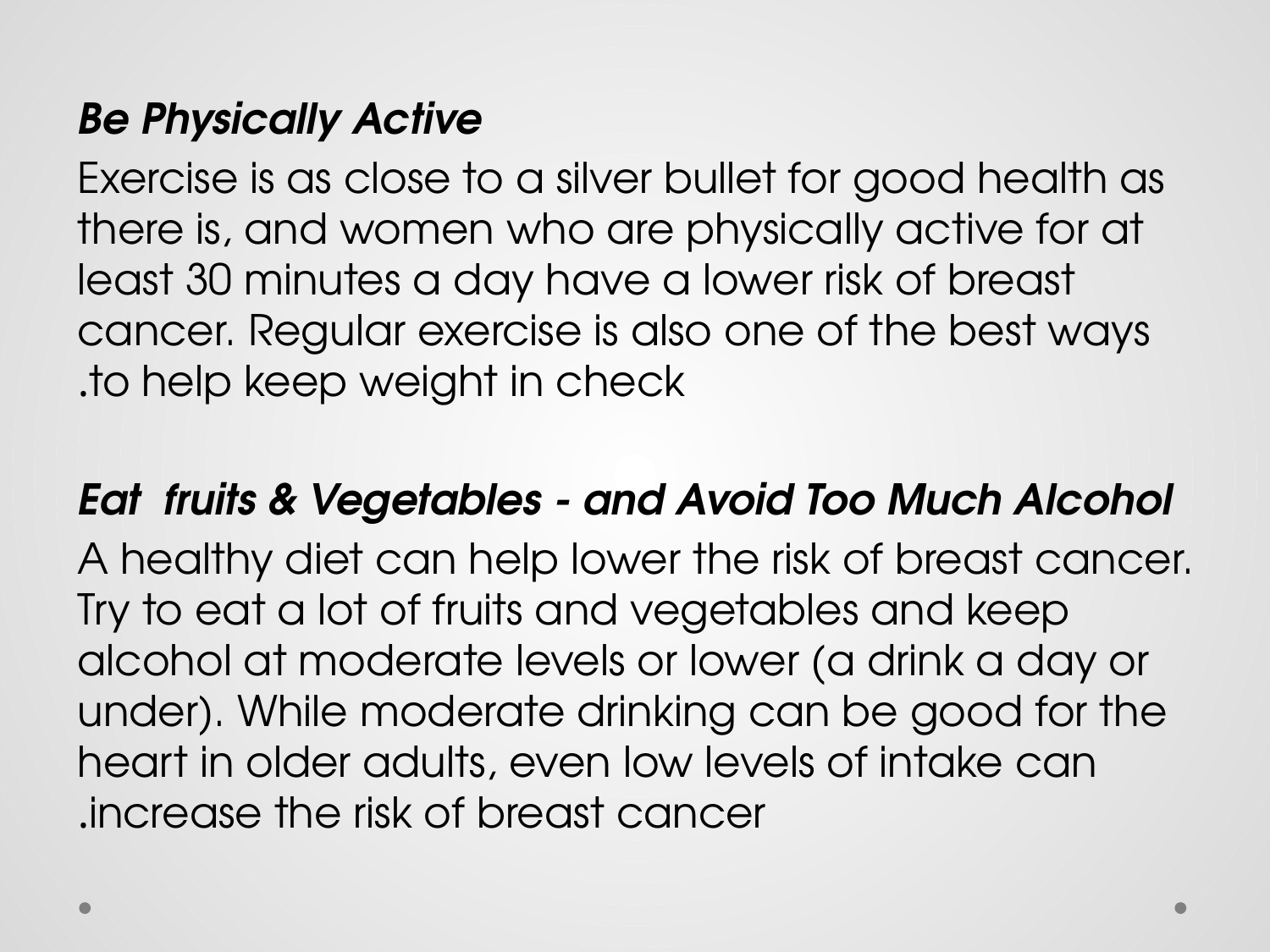

Be Physically Active
Exercise is as close to a silver bullet for good health as there is, and women who are physically active for at least 30 minutes a day have a lower risk of breast cancer. Regular exercise is also one of the best ways to help keep weight in check.

Eat  fruits & Vegetables - and Avoid Too Much Alcohol
A healthy diet can help lower the risk of breast cancer. Try to eat a lot of fruits and vegetables and keep alcohol at moderate levels or lower (a drink a day or under). While moderate drinking can be good for the heart in older adults, even low levels of intake can increase the risk of breast cancer.